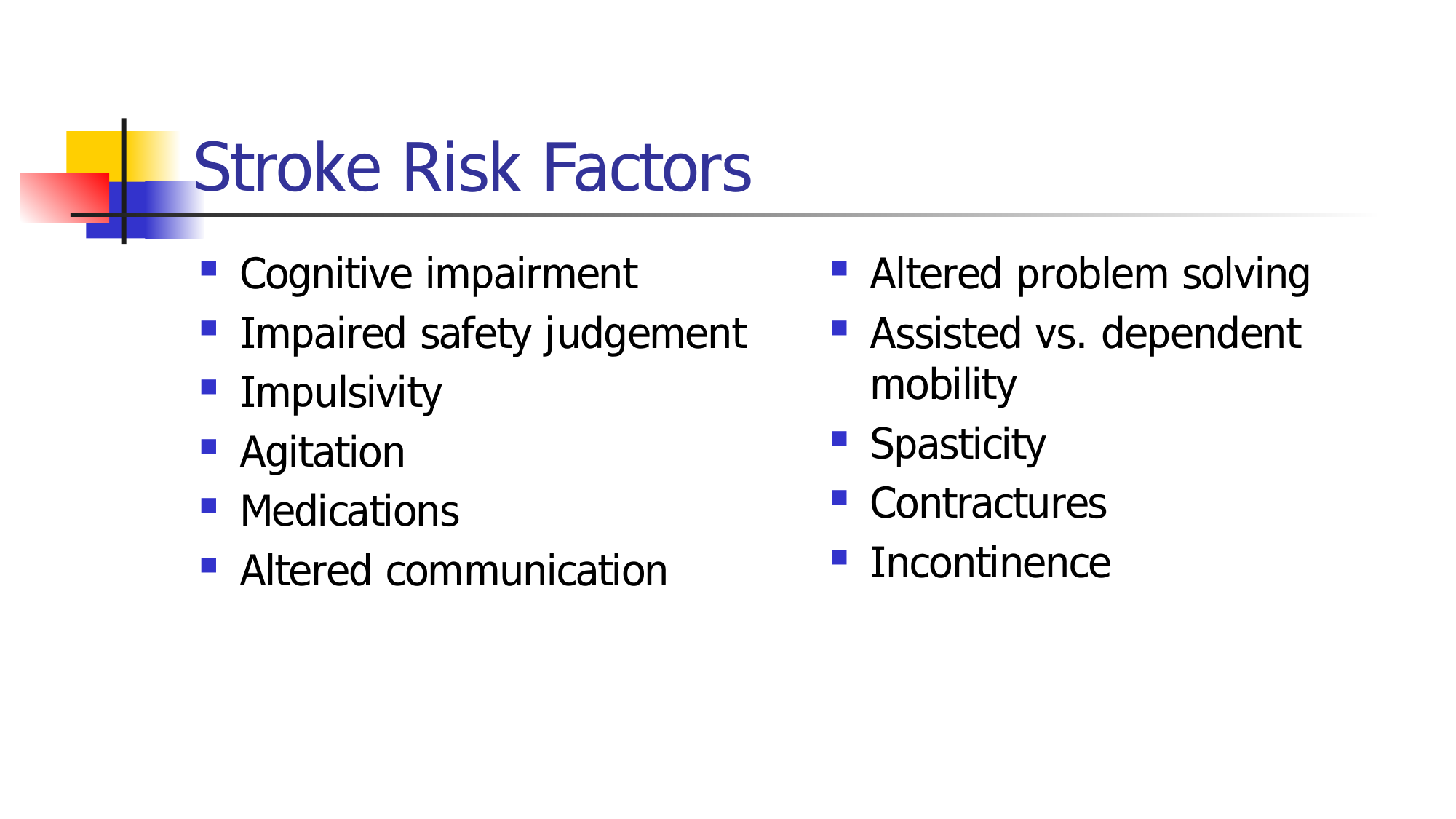

# Stroke Risk Factors
Cognitive impairment
Impaired safety judgement
Impulsivity
Agitation
Medications
Altered communication
Altered problem solving
Assisted vs. dependent mobility
Spasticity
Contractures
Incontinence